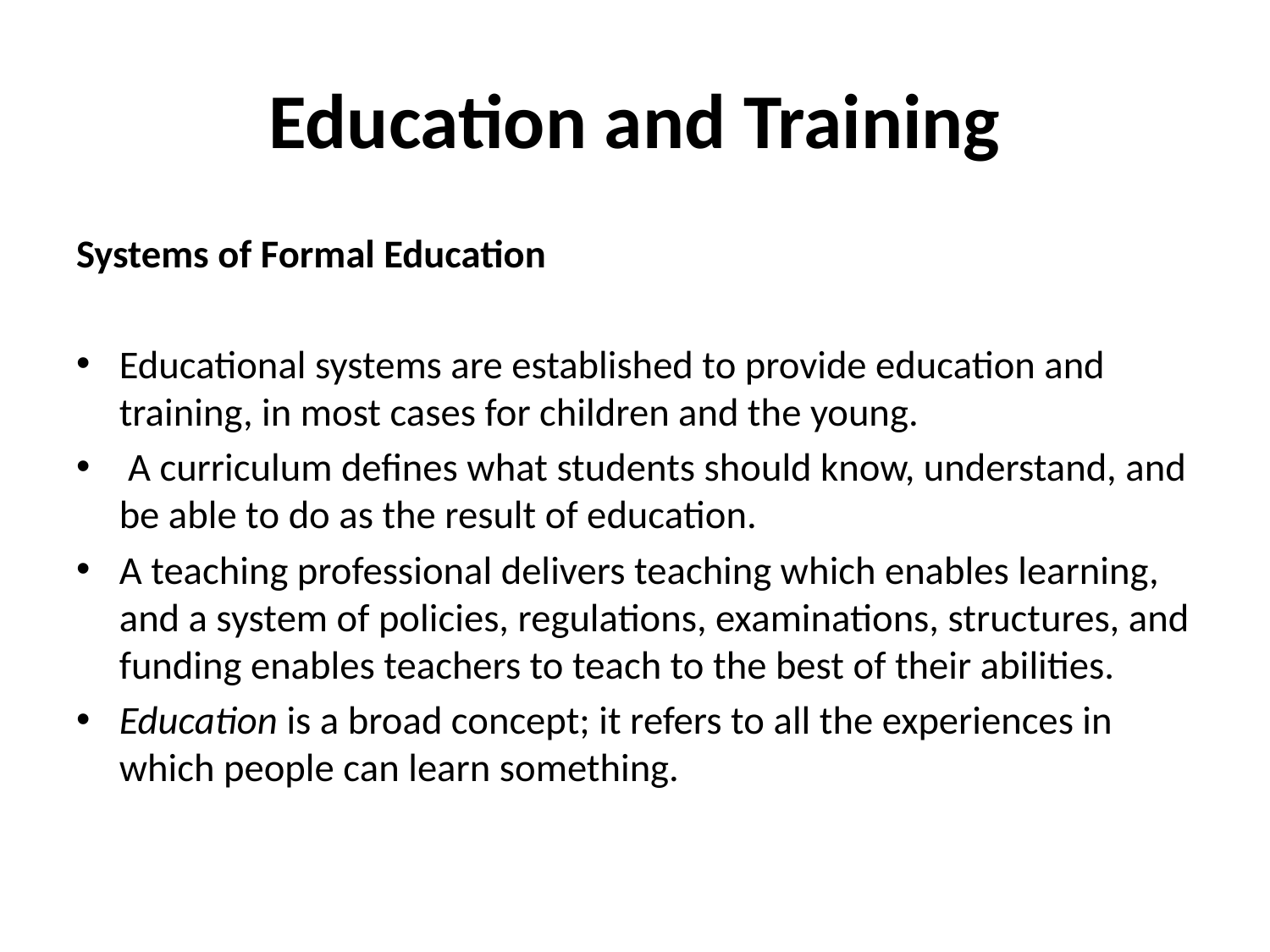

# Education and Training
Systems of Formal Education

Educational systems are established to provide education and training, in most cases for children and the young.
 A curriculum defines what students should know, understand, and be able to do as the result of education.
A teaching professional delivers teaching which enables learning, and a system of policies, regulations, examinations, structures, and funding enables teachers to teach to the best of their abilities.
Education is a broad concept; it refers to all the experiences in which people can learn something.